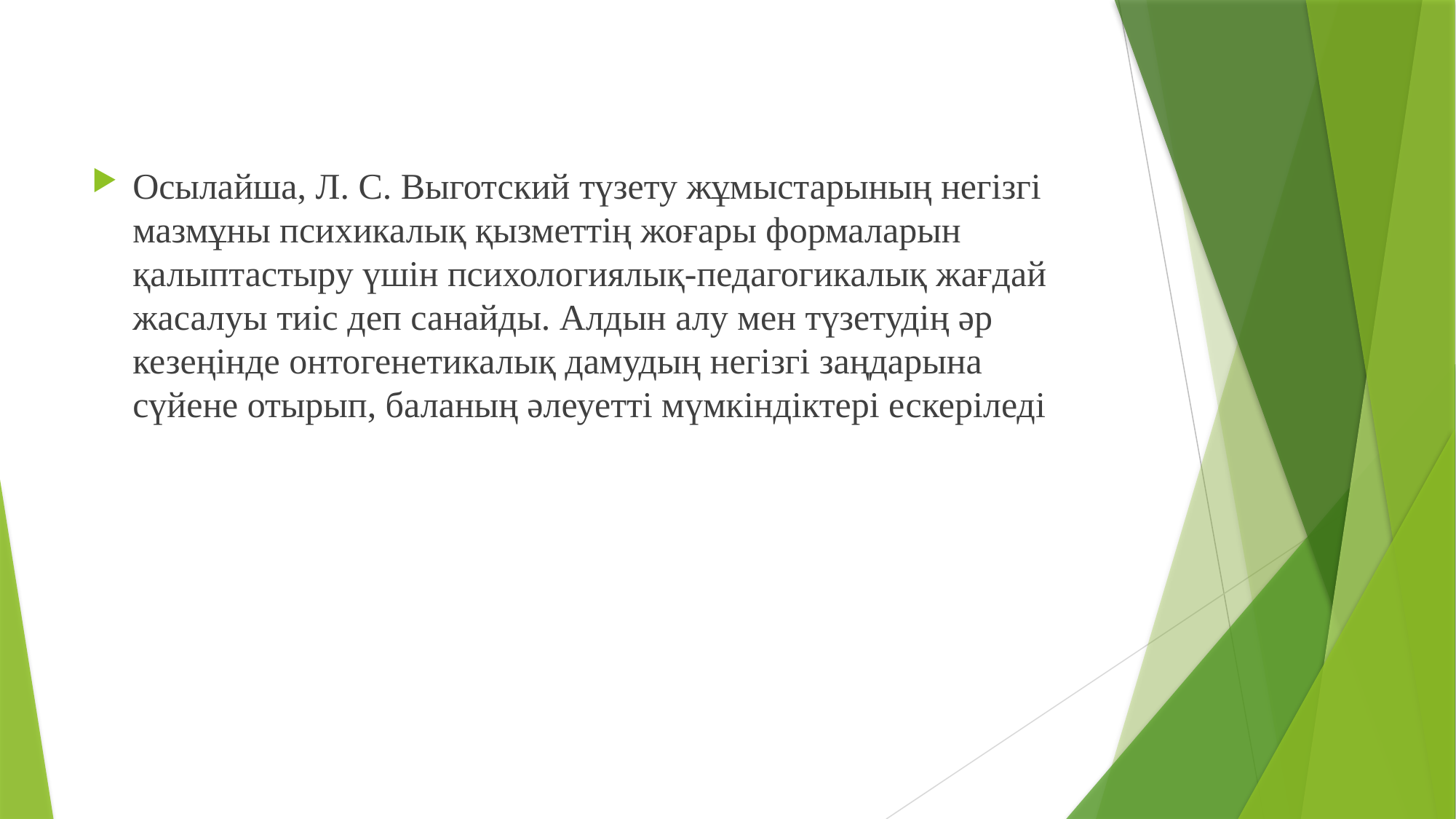

Осылайша, Л. С. Выготский түзету жұмыстарының негізгі мазмұны психикалық қызметтің жоғары формаларын қалыптастыру үшін психологиялық-педагогикалық жағдай жасалуы тиіс деп санайды. Алдын алу мен түзетудің әр кезеңінде онтогенетикалық дамудың негізгі заңдарына сүйене отырып, баланың әлеуетті мүмкіндіктері ескеріледі